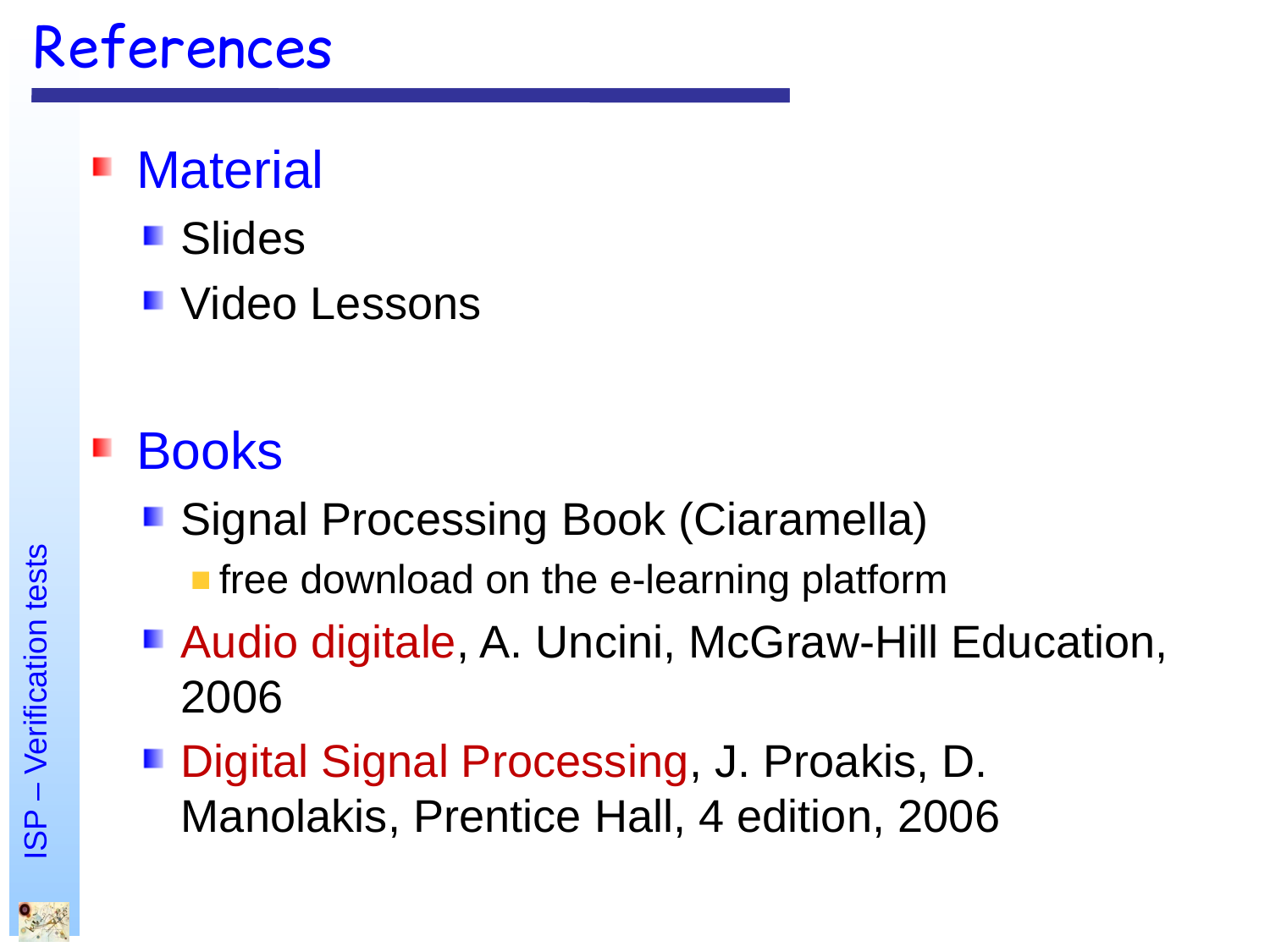

# References

Material
Slides
Video Lessons

Books
Signal Processing Book (Ciaramella)
free download on the e-learning platform
Audio digitale, A. Uncini, McGraw-Hill Education, 2006
Digital Signal Processing, J. Proakis, D. Manolakis, Prentice Hall, 4 edition, 2006